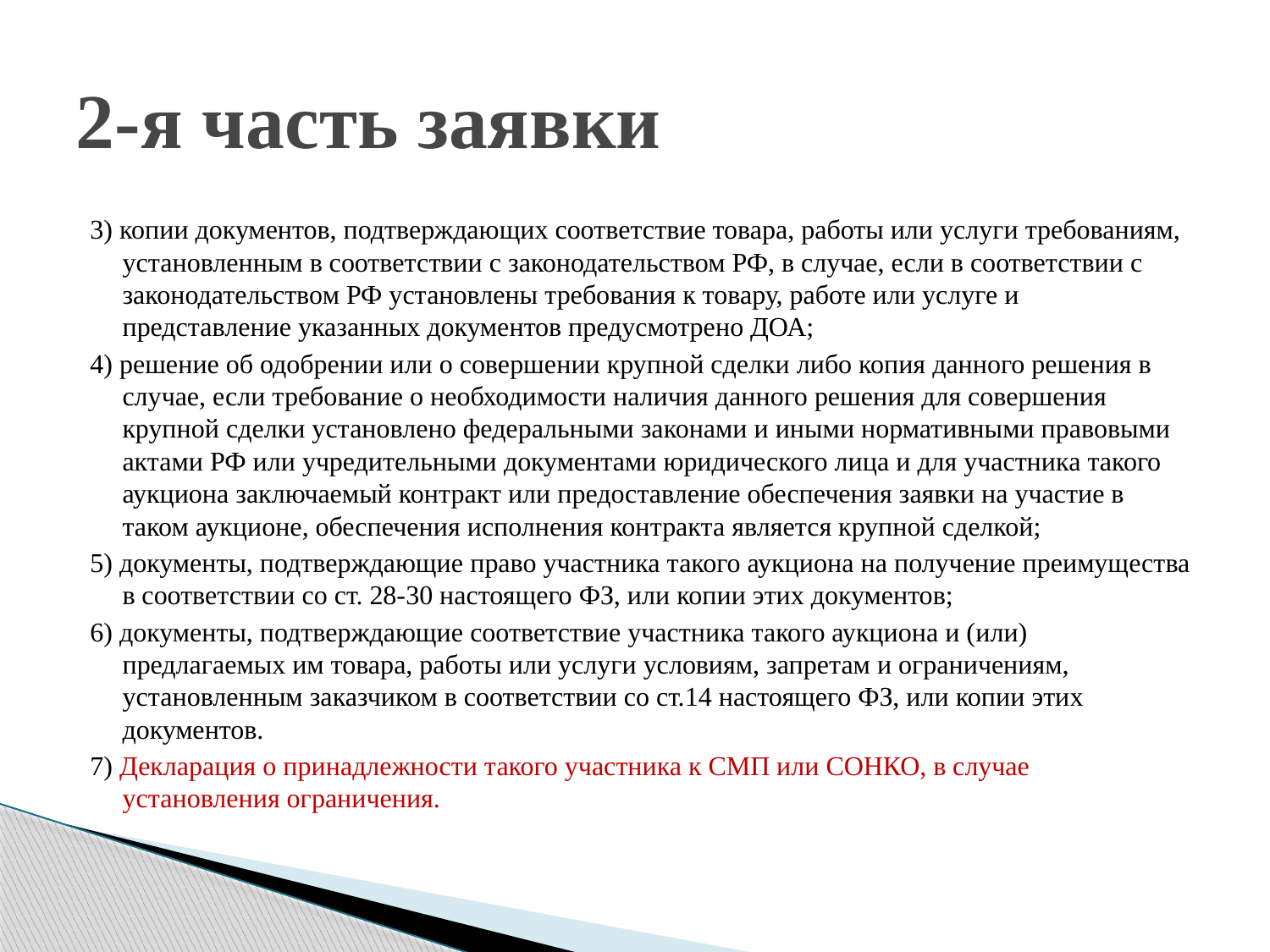

# 2-я часть заявки
3) копии документов, подтверждающих соответствие товара, работы или услуги требованиям, установленным в соответствии с законодательством РФ, в случае, если в соответствии с законодательством РФ установлены требования к товару, работе или услуге и представление указанных документов предусмотрено ДОА;
4) решение об одобрении или о совершении крупной сделки либо копия данного решения в случае, если требование о необходимости наличия данного решения для совершения крупной сделки установлено федеральными законами и иными нормативными правовыми актами РФ или учредительными документами юридического лица и для участника такого аукциона заключаемый контракт или предоставление обеспечения заявки на участие в таком аукционе, обеспечения исполнения контракта является крупной сделкой;
5) документы, подтверждающие право участника такого аукциона на получение преимущества в соответствии со ст. 28-30 настоящего ФЗ, или копии этих документов;
6) документы, подтверждающие соответствие участника такого аукциона и (или) предлагаемых им товара, работы или услуги условиям, запретам и ограничениям, установленным заказчиком в соответствии со ст.14 настоящего ФЗ, или копии этих документов.
7) Декларация о принадлежности такого участника к СМП или СОНКО, в случае установления ограничения.